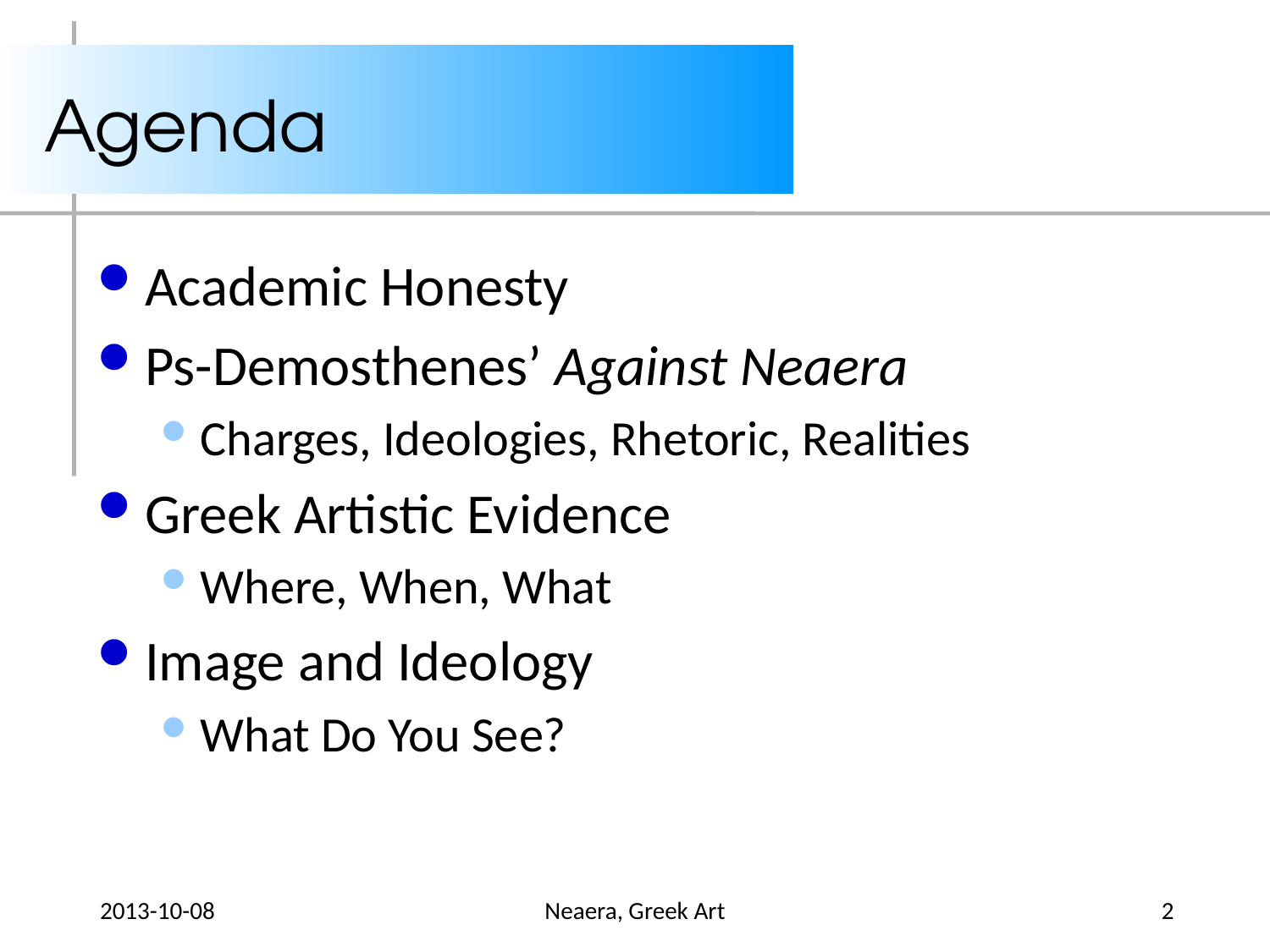

# Agenda
Academic Honesty
Ps-Demosthenes’ Against Neaera
Charges, Ideologies, Rhetoric, Realities
Greek Artistic Evidence
Where, When, What
Image and Ideology
What Do You See?
2013-10-08
Neaera, Greek Art
2